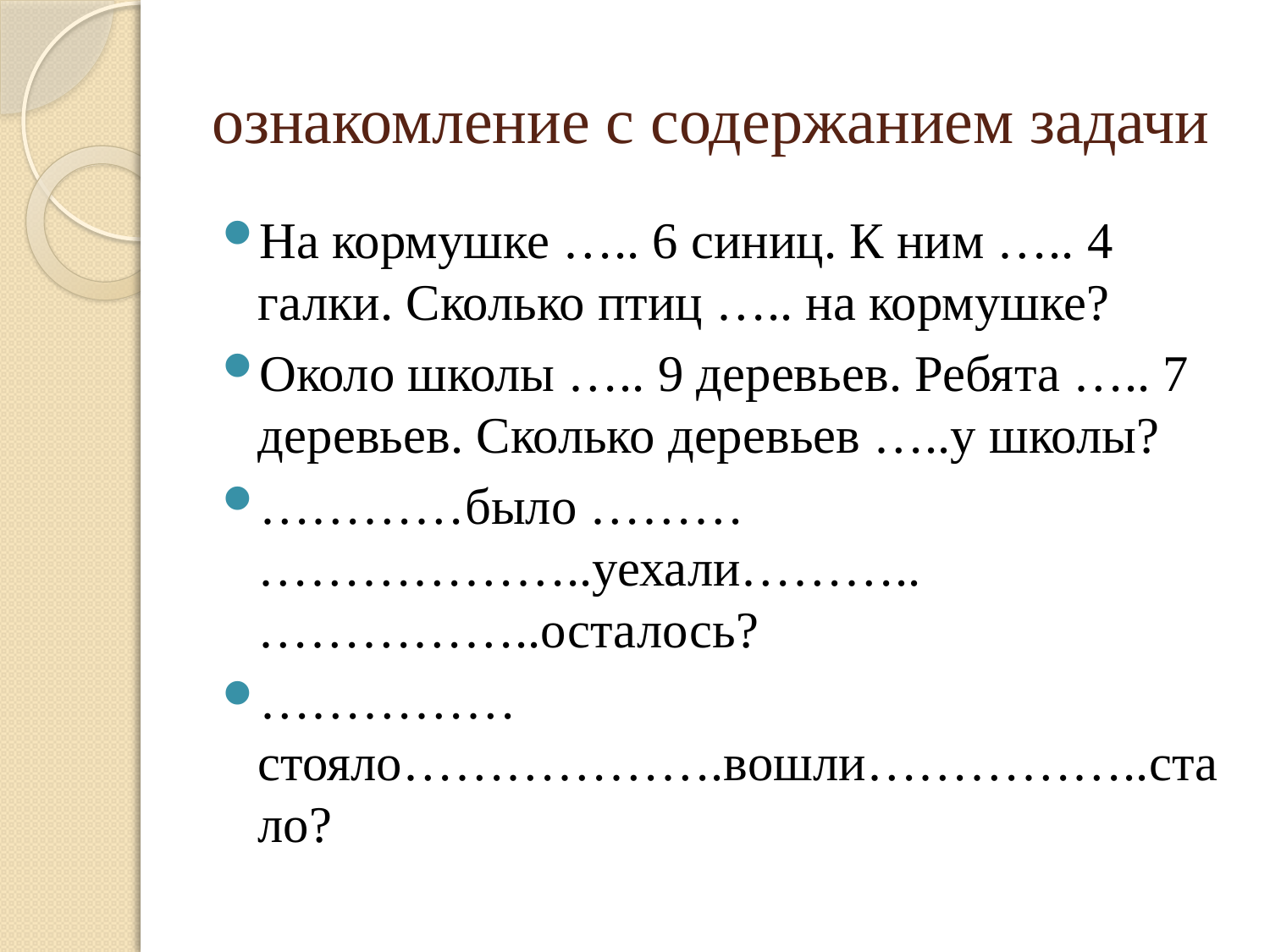

# ознакомление с содержанием задачи
На кормушке ….. 6 синиц. К ним ….. 4 галки. Сколько птиц ….. на кормушке?
Около школы ….. 9 деревьев. Ребята ….. 7 деревьев. Сколько деревьев …..у школы?
…………было ……… ………………..уехали……….. ……………..осталось?
……………стояло……………….вошли……………..стало?